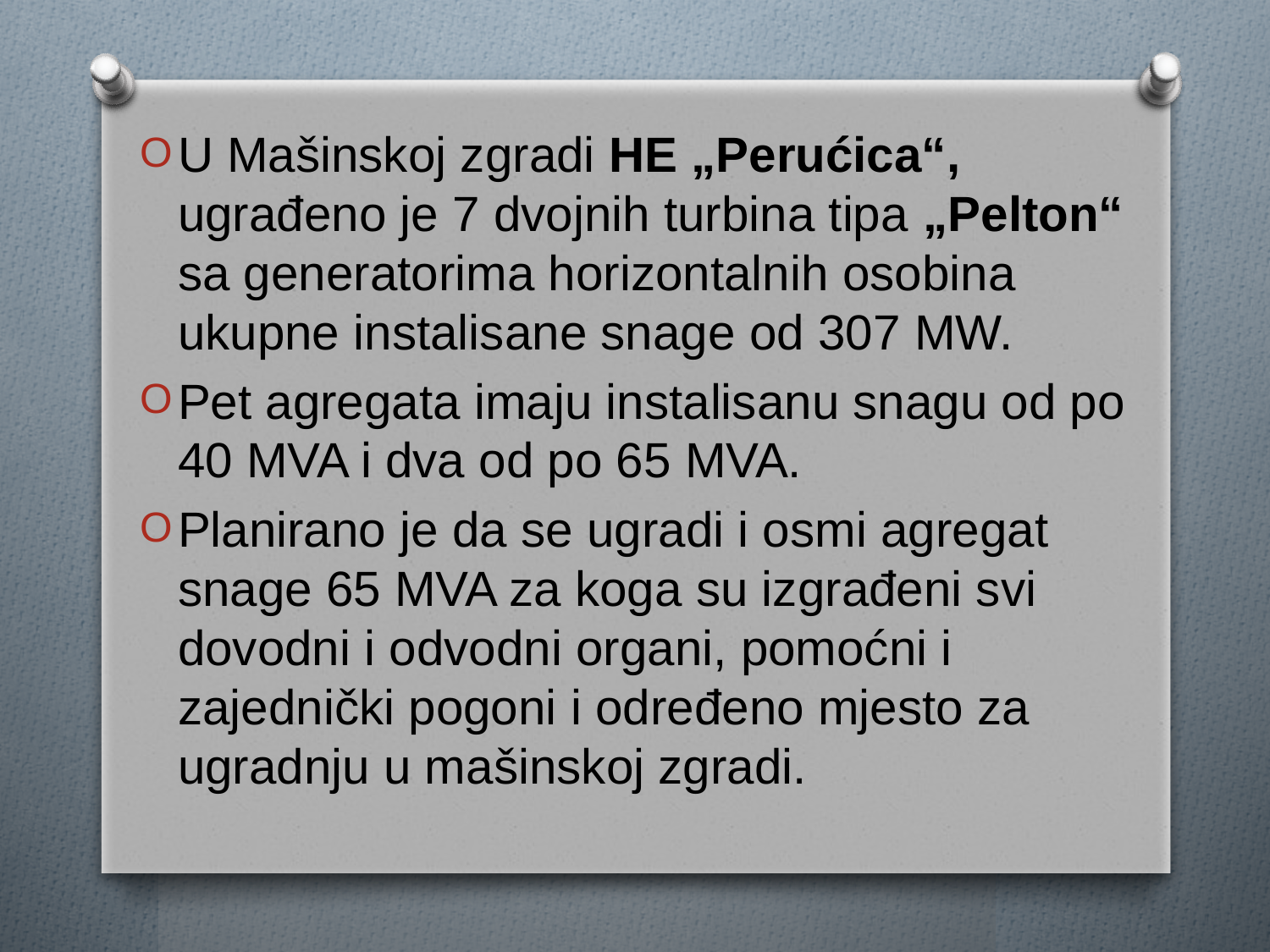

U Mašinskoj zgradi HE „Perućica“, ugrađeno je 7 dvojnih turbina tipa „Pelton“ sa generatorima horizontalnih osobina ukupne instalisane snage od 307 MW.
Pet agregata imaju instalisanu snagu od po 40 MVA i dva od po 65 MVA.
Planirano je da se ugradi i osmi agregat snage 65 MVA za koga su izgrađeni svi dovodni i odvodni organi, pomoćni i zajednički pogoni i određeno mjesto za ugradnju u mašinskoj zgradi.